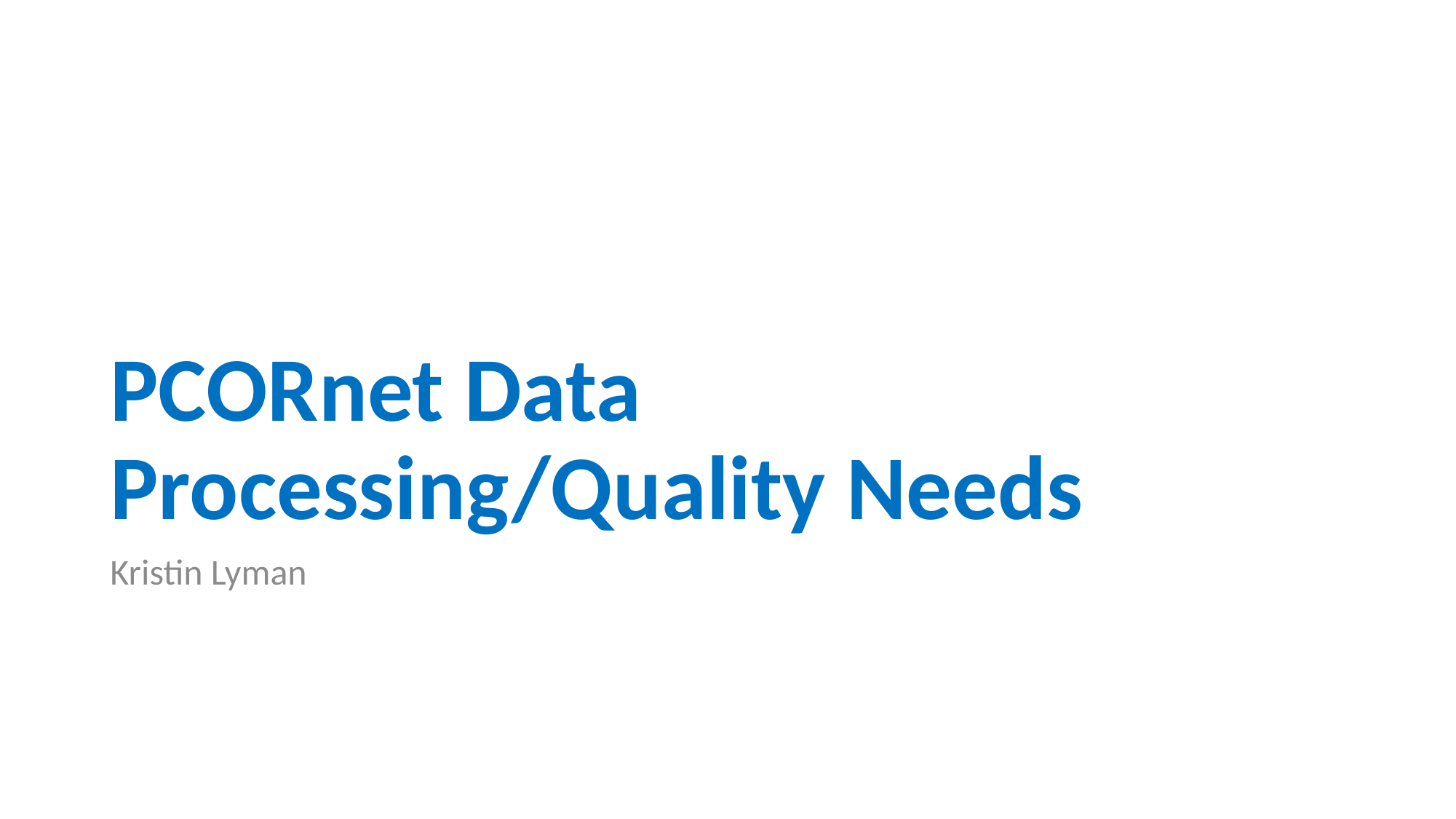

# PCORnet Data Processing/Quality Needs
Kristin Lyman